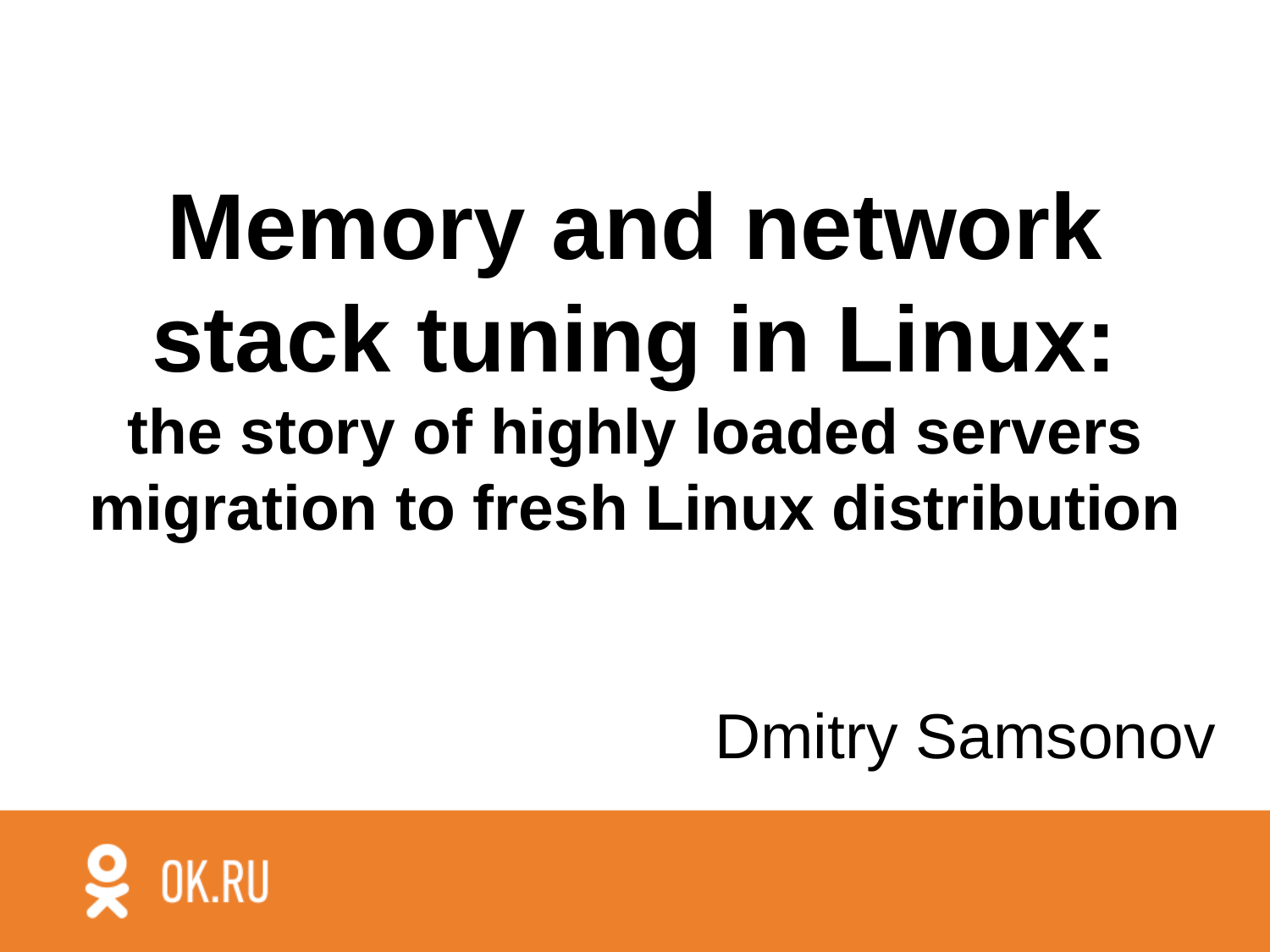

Memory and network stack tuning in Linux:
the story of highly loaded servers migration to fresh Linux distribution

Dmitry Samsonov